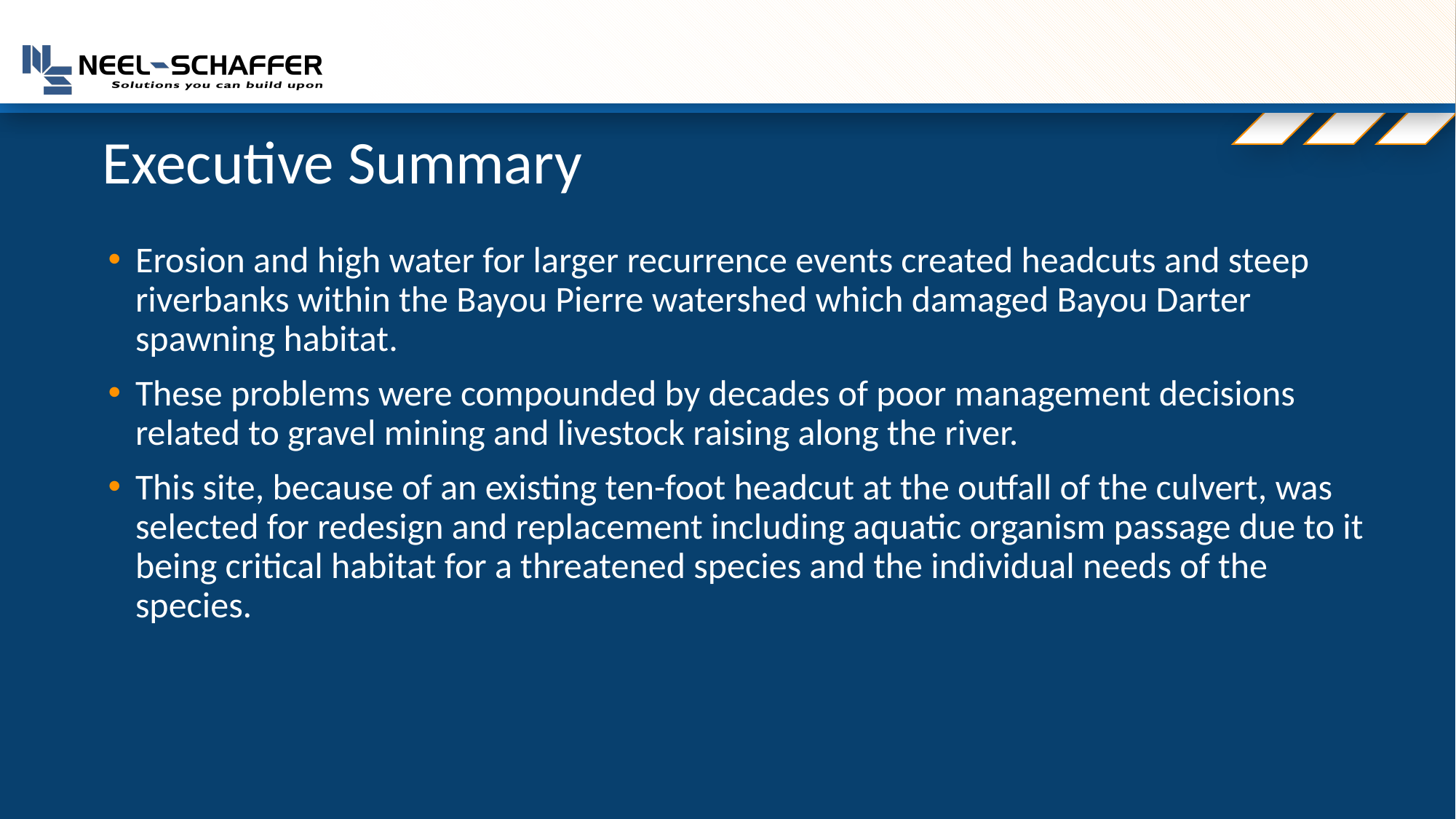

# Executive Summary
Erosion and high water for larger recurrence events created headcuts and steep riverbanks within the Bayou Pierre watershed which damaged Bayou Darter spawning habitat.
These problems were compounded by decades of poor management decisions related to gravel mining and livestock raising along the river.
This site, because of an existing ten-foot headcut at the outfall of the culvert, was selected for redesign and replacement including aquatic organism passage due to it being critical habitat for a threatened species and the individual needs of the species.